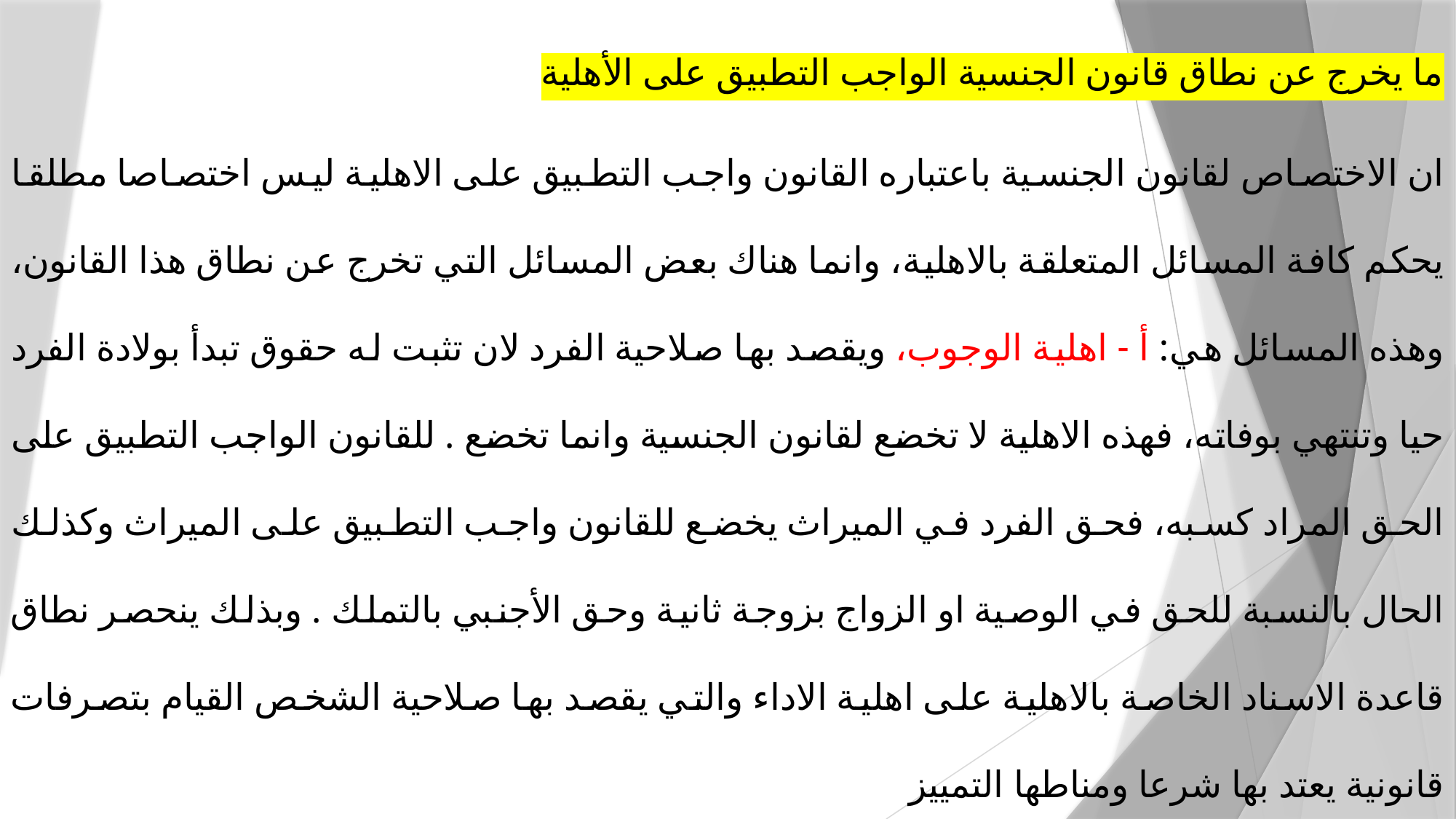

ما يخرج عن نطاق قانون الجنسية الواجب التطبيق على الأهلية
ان الاختصاص لقانون الجنسية باعتباره القانون واجب التطبيق على الاهلية ليس اختصاصا مطلقا يحكم كافة المسائل المتعلقة بالاهلية، وانما هناك بعض المسائل التي تخرج عن نطاق هذا القانون، وهذه المسائل هي: أ - اهلية الوجوب، ويقصد بها صلاحية الفرد لان تثبت له حقوق تبدأ بولادة الفرد حيا وتنتهي بوفاته، فهذه الاهلية لا تخضع لقانون الجنسية وانما تخضع . للقانون الواجب التطبيق على الحق المراد كسبه، فحق الفرد في الميراث يخضع للقانون واجب التطبيق على الميراث وكذلك الحال بالنسبة للحق في الوصية او الزواج بزوجة ثانية وحق الأجنبي بالتملك . وبذلك ينحصر نطاق قاعدة الاسناد الخاصة بالاهلية على اهلية الاداء والتي يقصد بها صلاحية الشخص القيام بتصرفات قانونية يعتد بها شرعا ومناطها التمييز